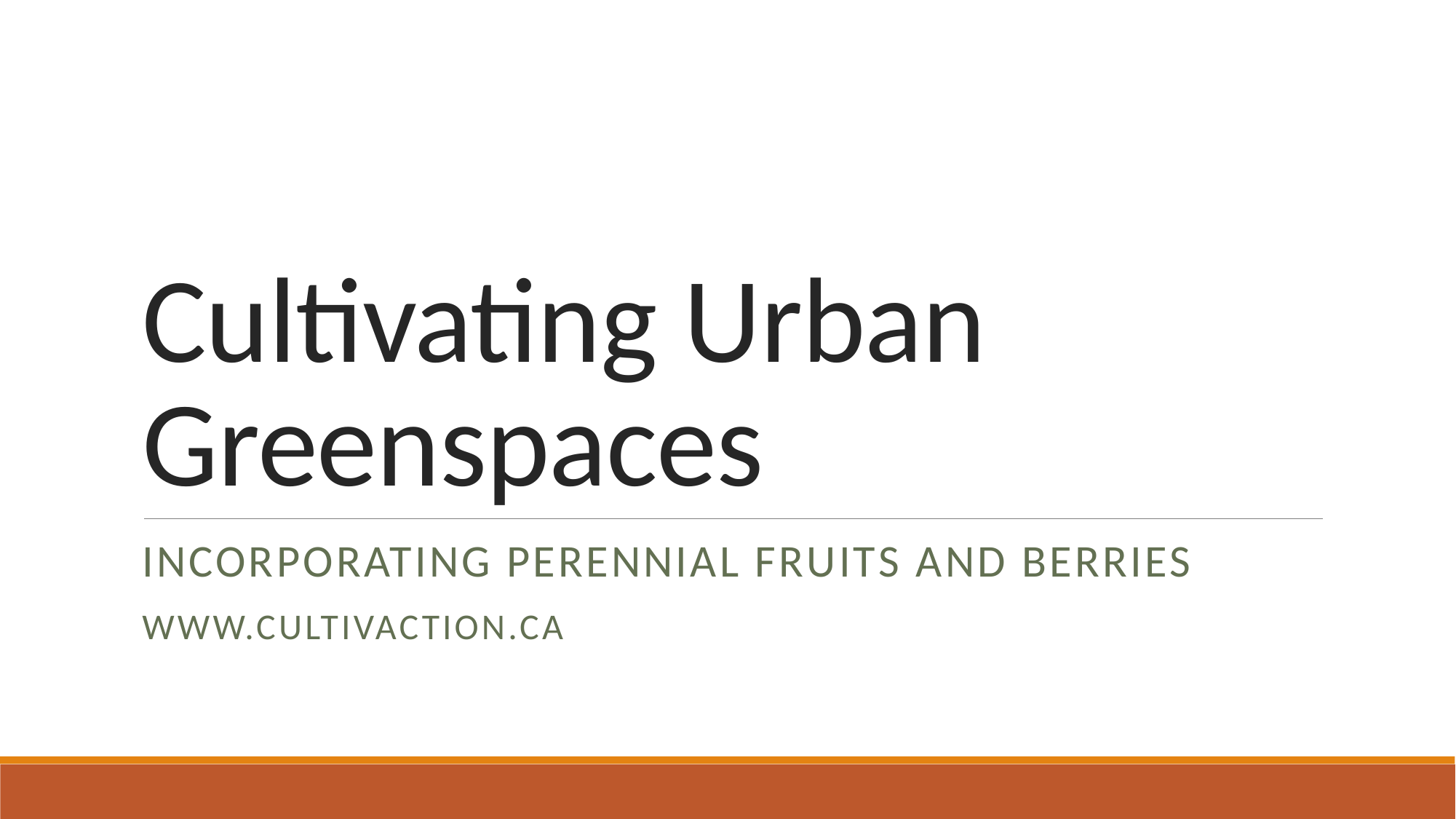

# Cultivating Urban Greenspaces
Incorporating Perennial Fruits and Berries
www.cultivaction.ca